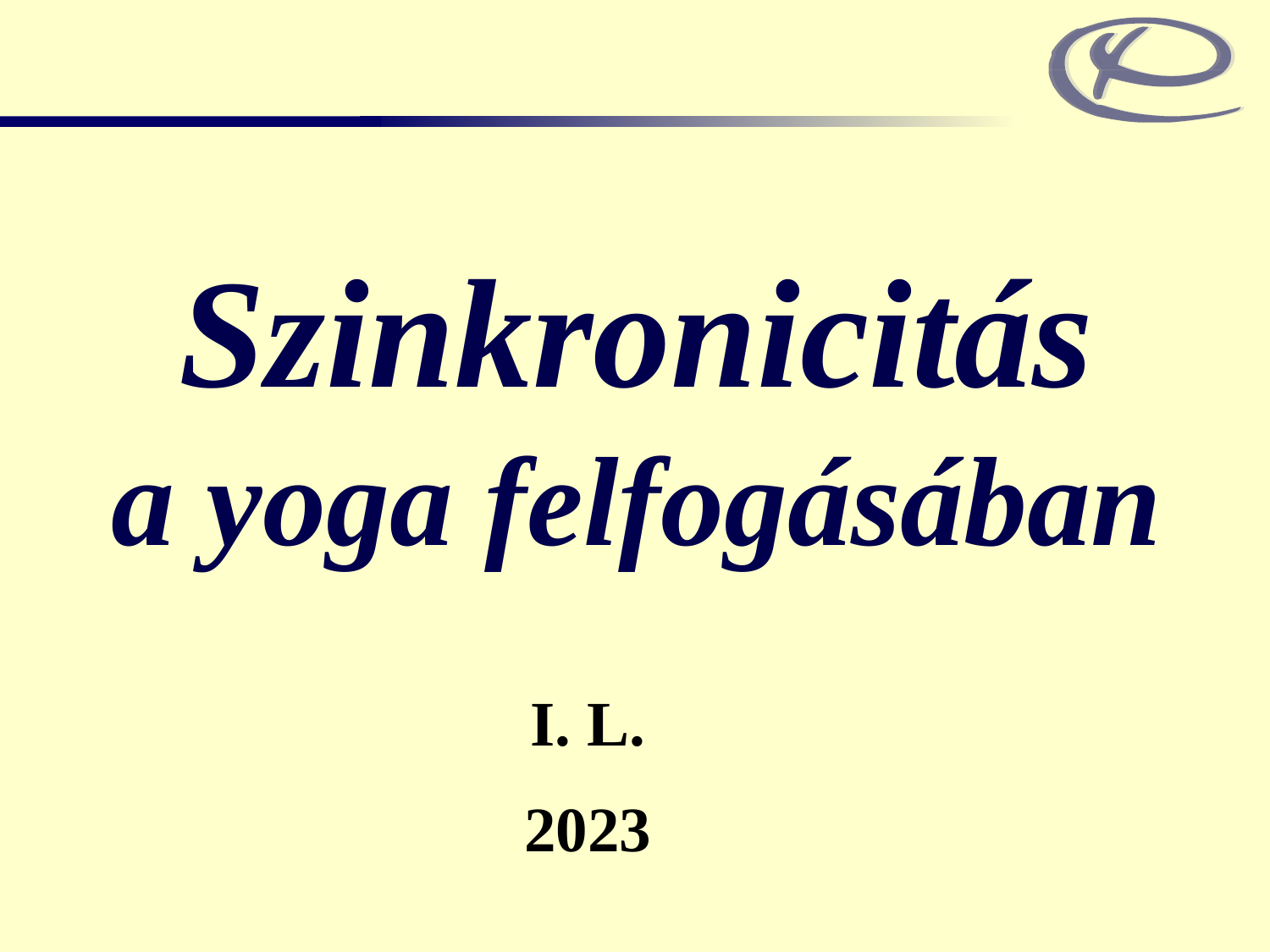

Szinkronicitás
a yoga felfogásában
 I. L.
 2023